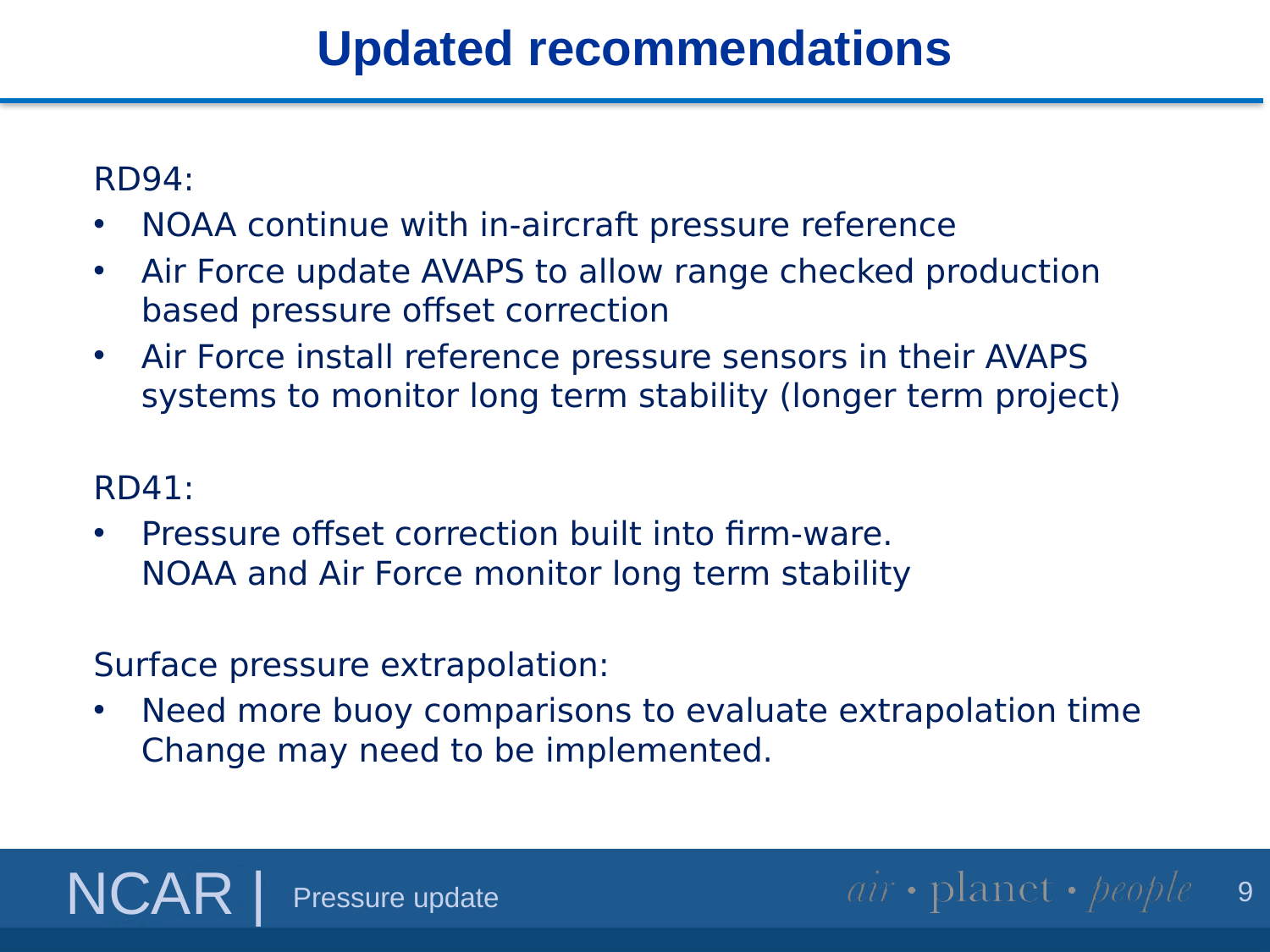

# Updated recommendations
RD94:
NOAA continue with in-aircraft pressure reference
Air Force update AVAPS to allow range checked production based pressure offset correction
Air Force install reference pressure sensors in their AVAPS systems to monitor long term stability (longer term project)

RD41:
Pressure offset correction built into firm-ware.
NOAA and Air Force monitor long term stability

Surface pressure extrapolation:
Need more buoy comparisons to evaluate extrapolation time
Change may need to be implemented.
9